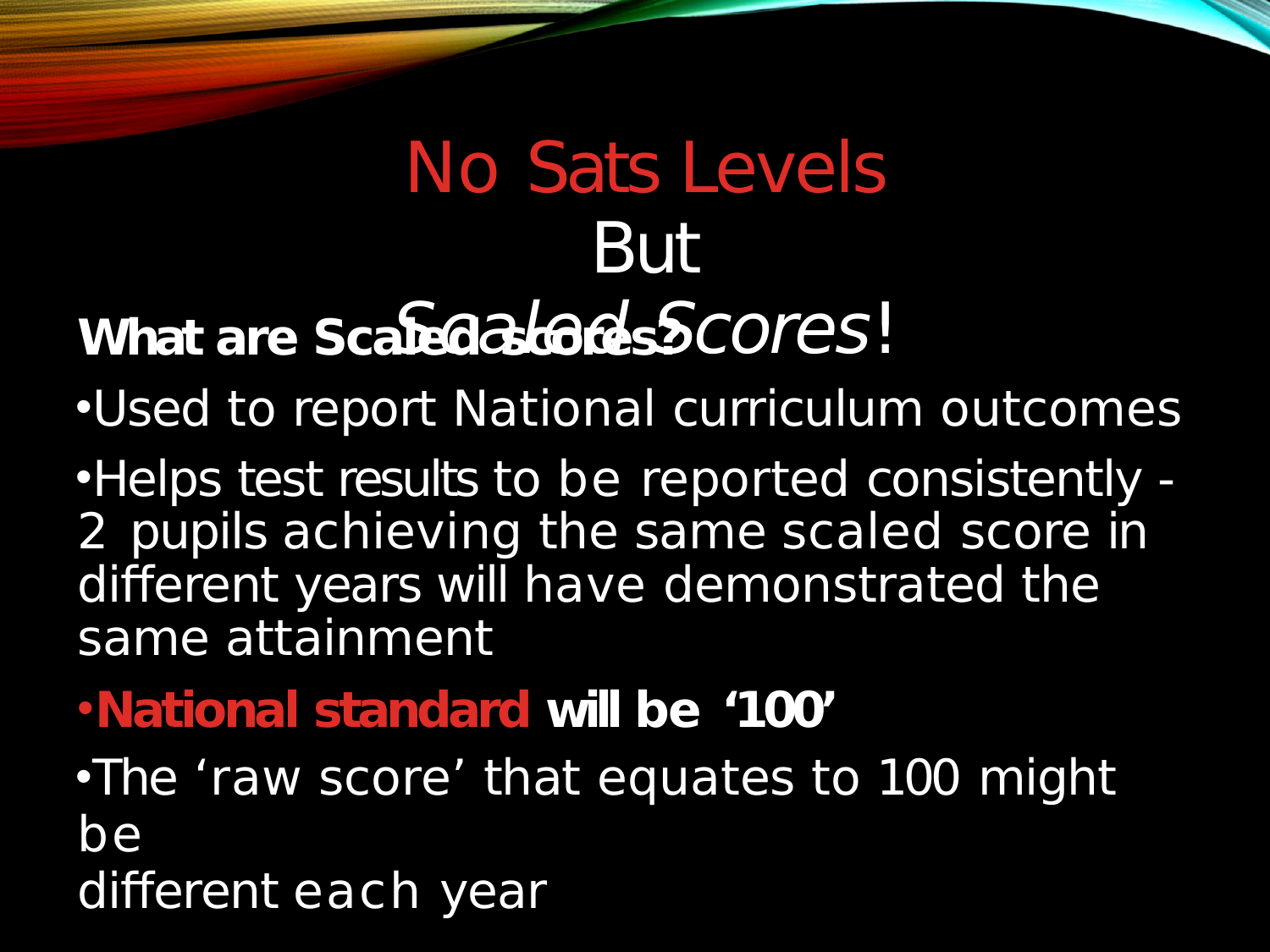

# No Sats Levels But
Scaled Scores!
What are Scaled scores?
Used to report National curriculum outcomes
Helps test results to be reported consistently -2  pupils achieving the same scaled score in  different years will have demonstrated the  same attainment
National standard will be ‘100’
The ‘raw score’ that equates to 100 might be
different each year